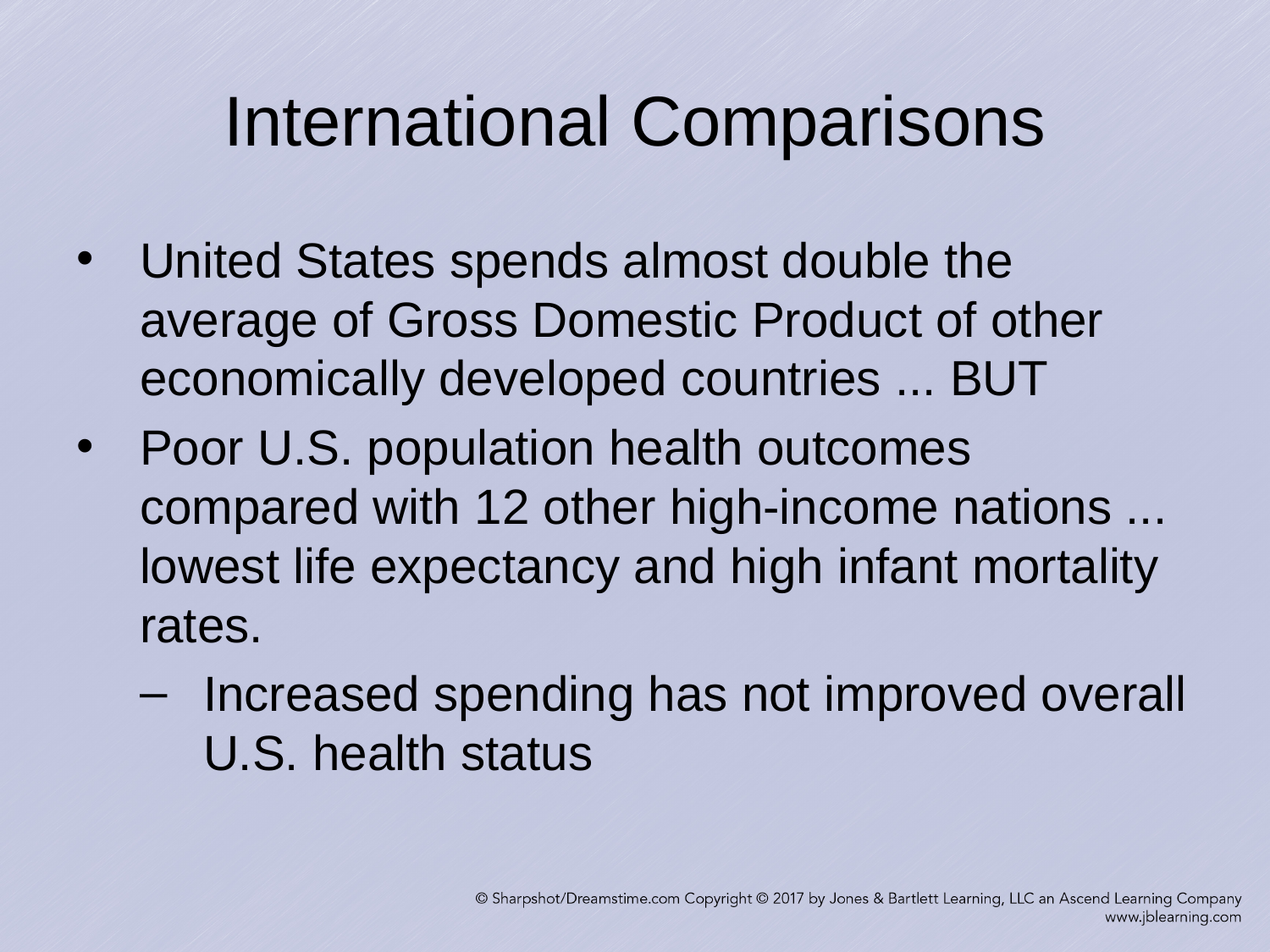

# International Comparisons
United States spends almost double the average of Gross Domestic Product of other economically developed countries ... BUT
Poor U.S. population health outcomes compared with 12 other high-income nations ... lowest life expectancy and high infant mortality rates.
Increased spending has not improved overall U.S. health status